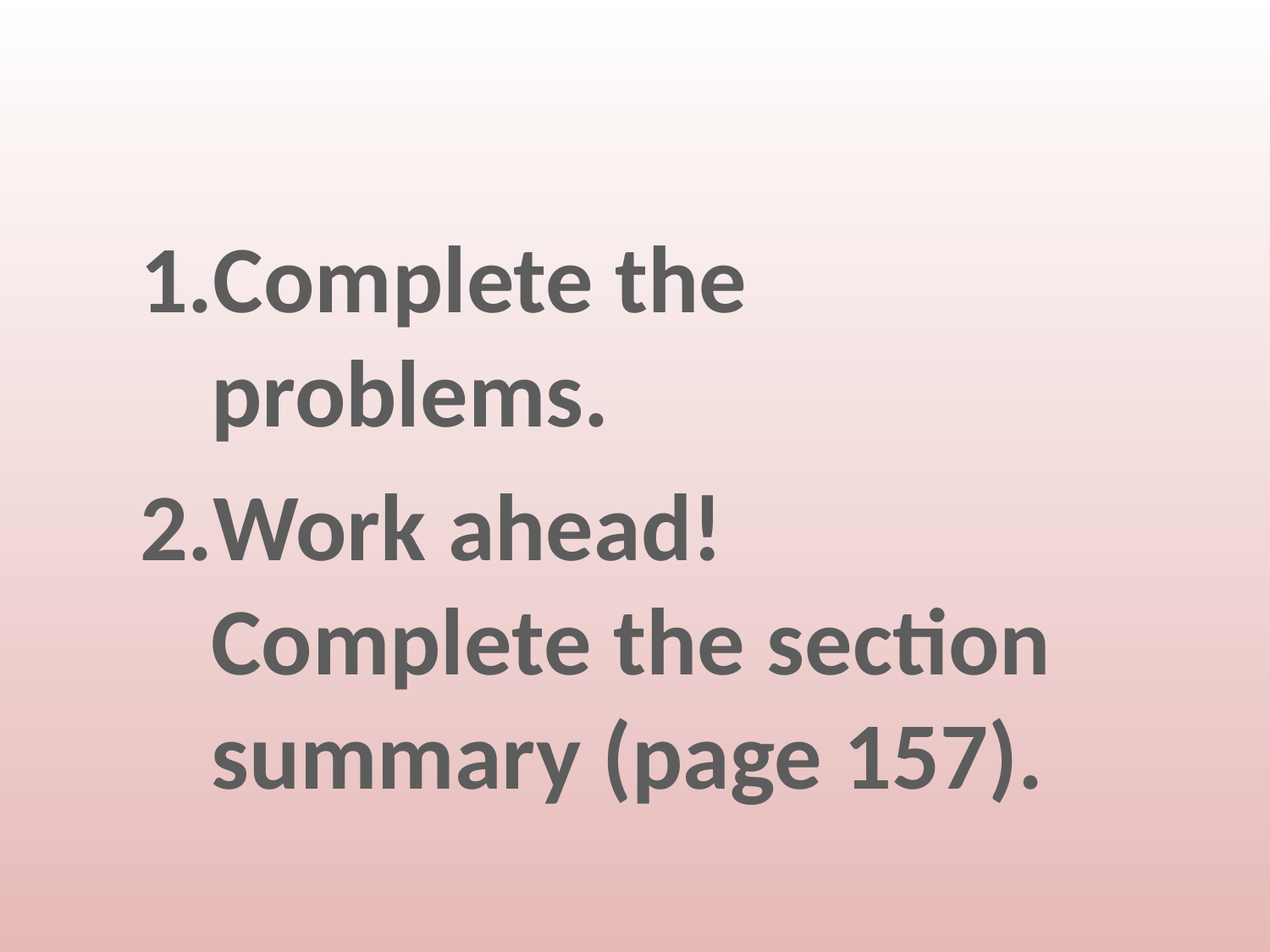

#
Complete the problems.
Work ahead! Complete the section summary (page 157).